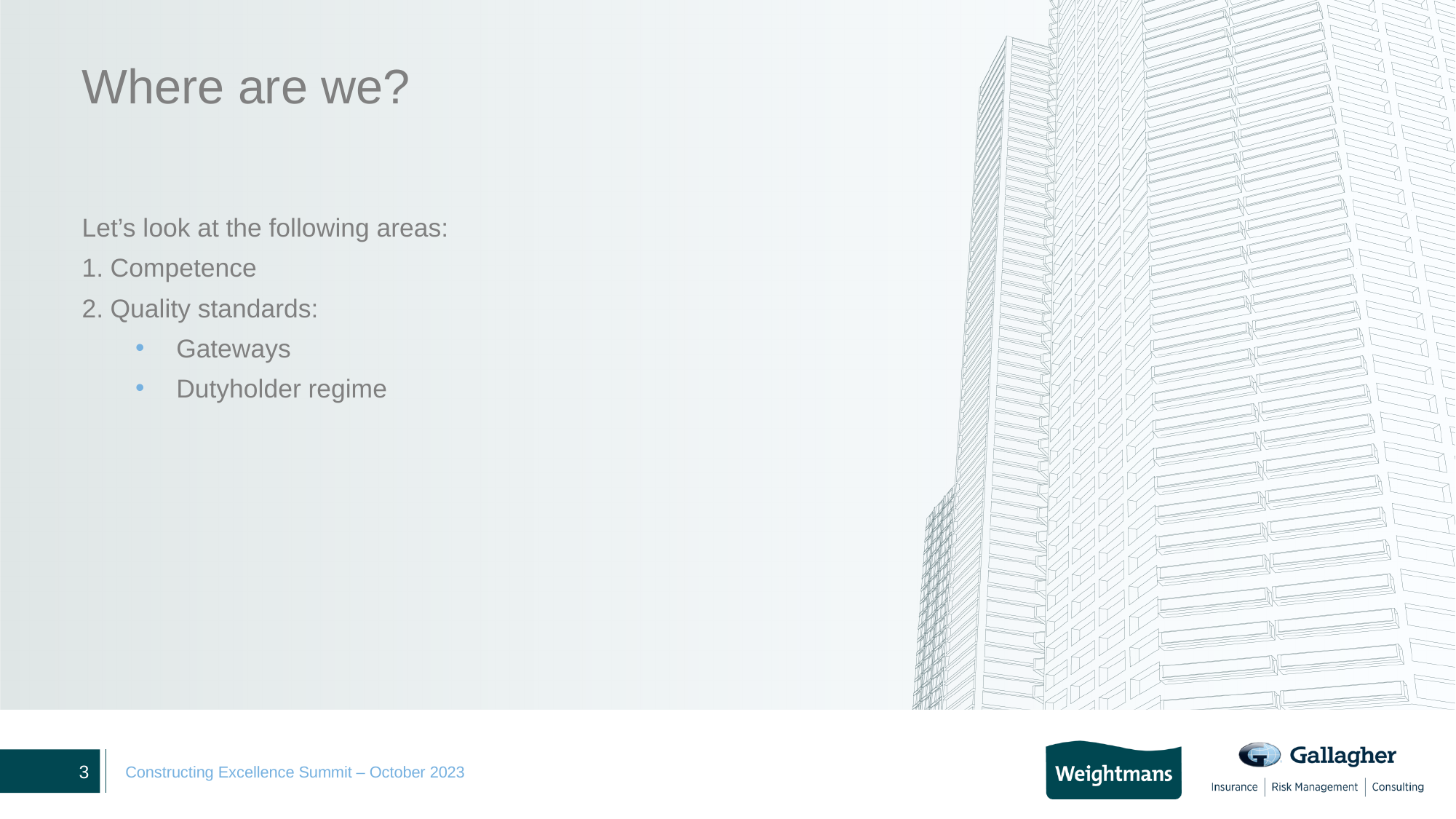

# Where are we?
Let’s look at the following areas:
1. Competence
2. Quality standards:
Gateways
Dutyholder regime

3